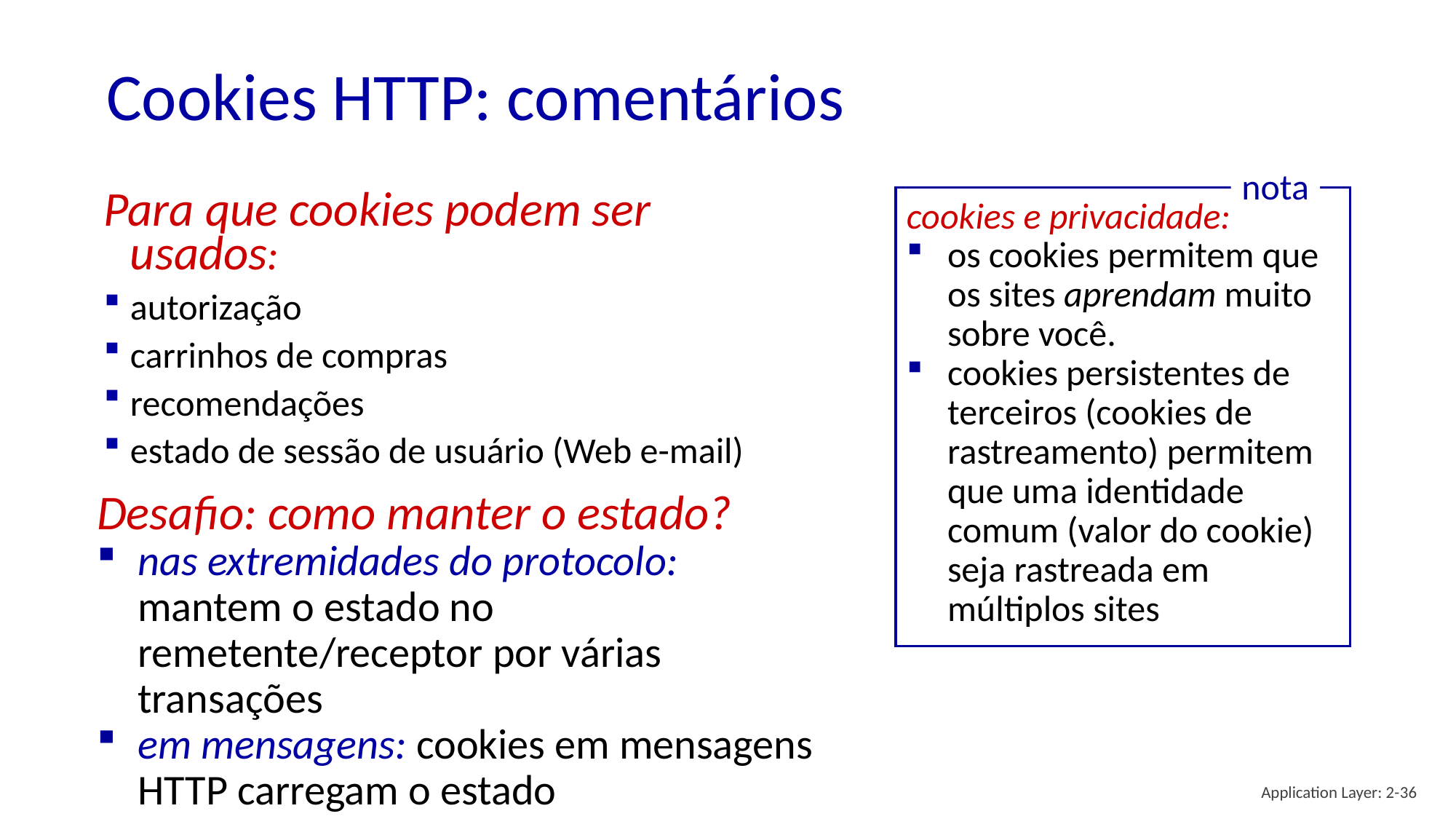

# Cookies HTTP: comentários
nota
Para que cookies podem ser usados:
autorização
carrinhos de compras
recomendações
estado de sessão de usuário (Web e-mail)
cookies e privacidade:
os cookies permitem que os sites aprendam muito sobre você.
cookies persistentes de terceiros (cookies de rastreamento) permitem que uma identidade comum (valor do cookie) seja rastreada em múltiplos sites
Desafio: como manter o estado?
nas extremidades do protocolo: mantem o estado no remetente/receptor por várias transações
em mensagens: cookies em mensagens HTTP carregam o estado
Application Layer: 2-36